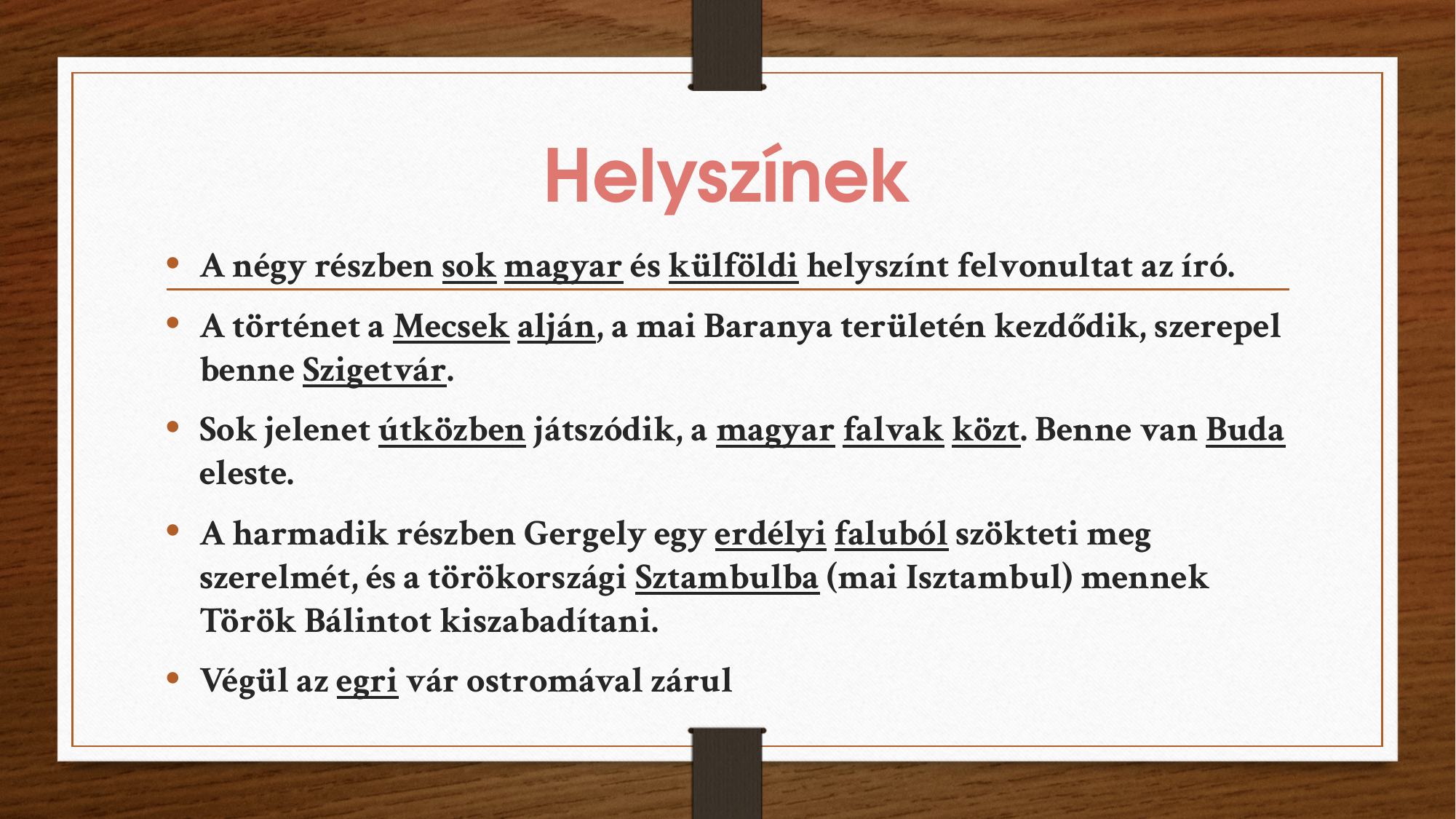

# Helyszínek
A négy részben sok magyar és külföldi helyszínt felvonultat az író.
A történet a Mecsek alján, a mai Baranya területén kezdődik, szerepel benne Szigetvár.
Sok jelenet útközben játszódik, a magyar falvak közt. Benne van Buda eleste.
A harmadik részben Gergely egy erdélyi faluból szökteti meg szerelmét, és a törökországi Sztambulba (mai Isztambul) mennek Török Bálintot kiszabadítani.
Végül az egri vár ostromával zárul